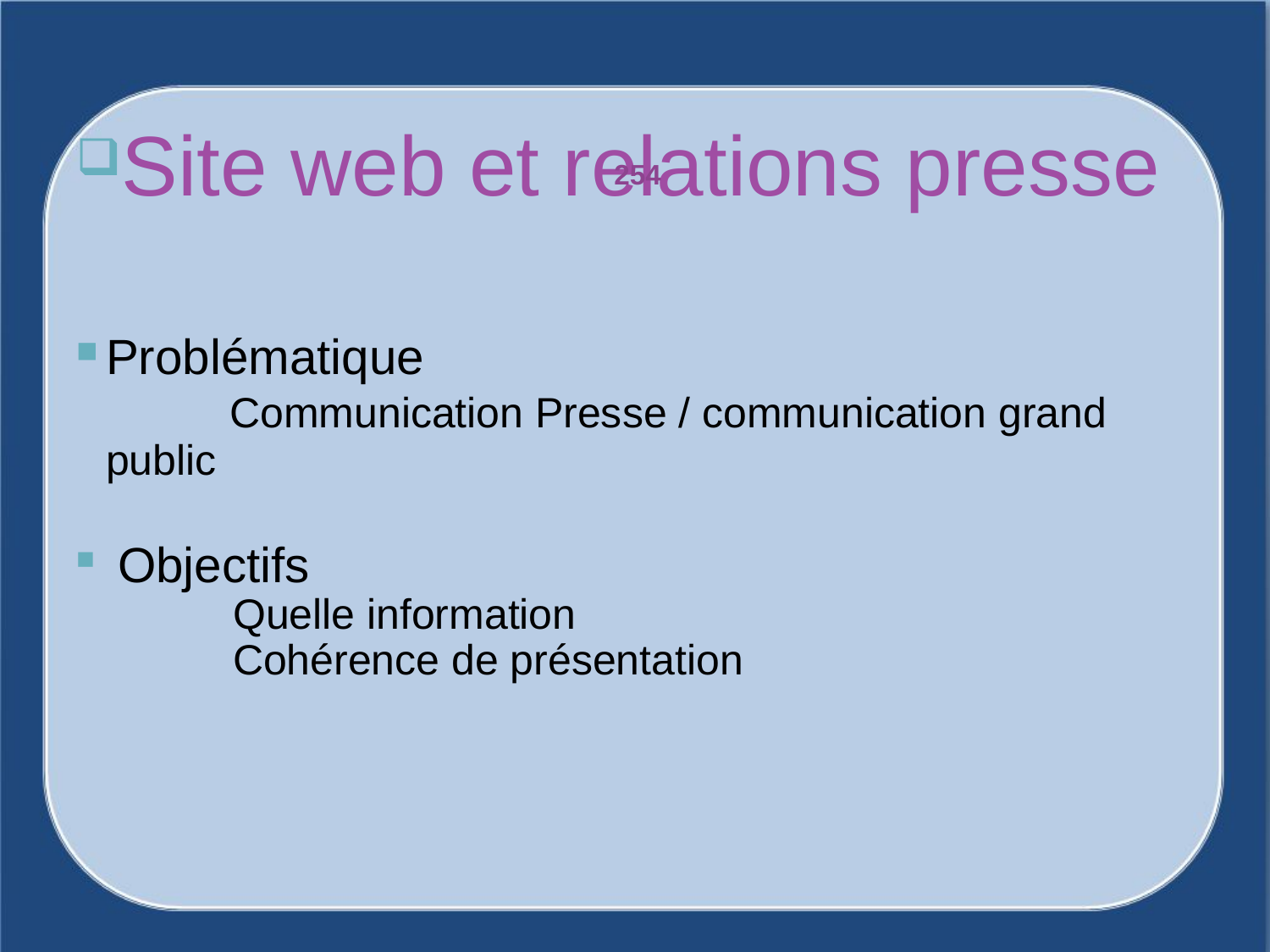

Site web et relations presse

Problématique
         Communication Presse / communication grand public
 Objectifs
	Quelle information
 	Cohérence de présentation

254